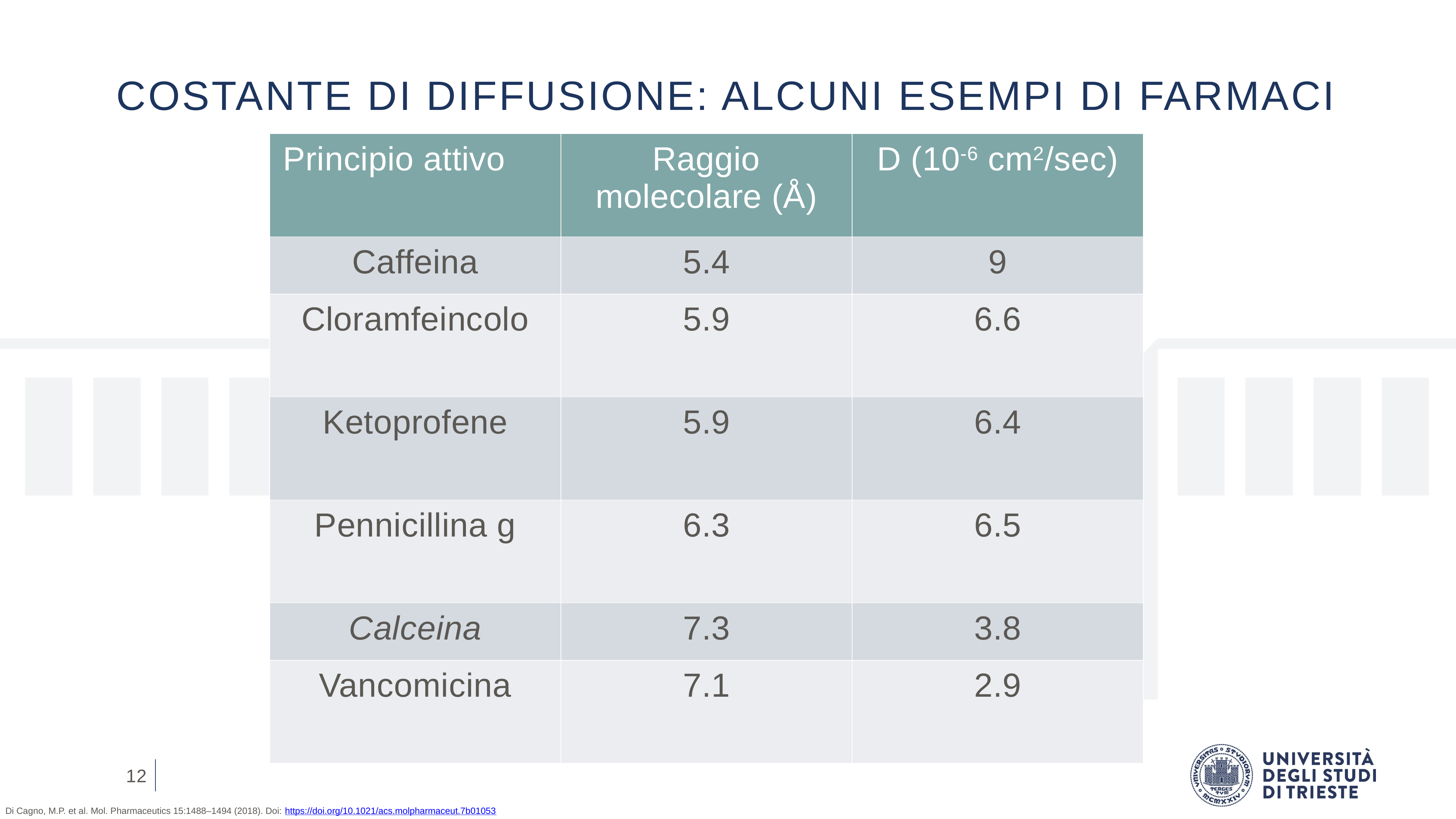

# Costante di diffusione: alcuni esempi di farmaci
| Principio attivo | Raggio molecolare (Å) | D (10-6 cm2/sec) |
| --- | --- | --- |
| Caffeina | 5.4 | 9 |
| Cloramfeincolo | 5.9 | 6.6 |
| Ketoprofene | 5.9 | 6.4 |
| Pennicillina g | 6.3 | 6.5 |
| Calceina | 7.3 | 3.8 |
| Vancomicina | 7.1 | 2.9 |
12
Di Cagno, M.P. et al. Mol. Pharmaceutics 15:1488–1494 (2018). Doi: https://doi.org/10.1021/acs.molpharmaceut.7b01053